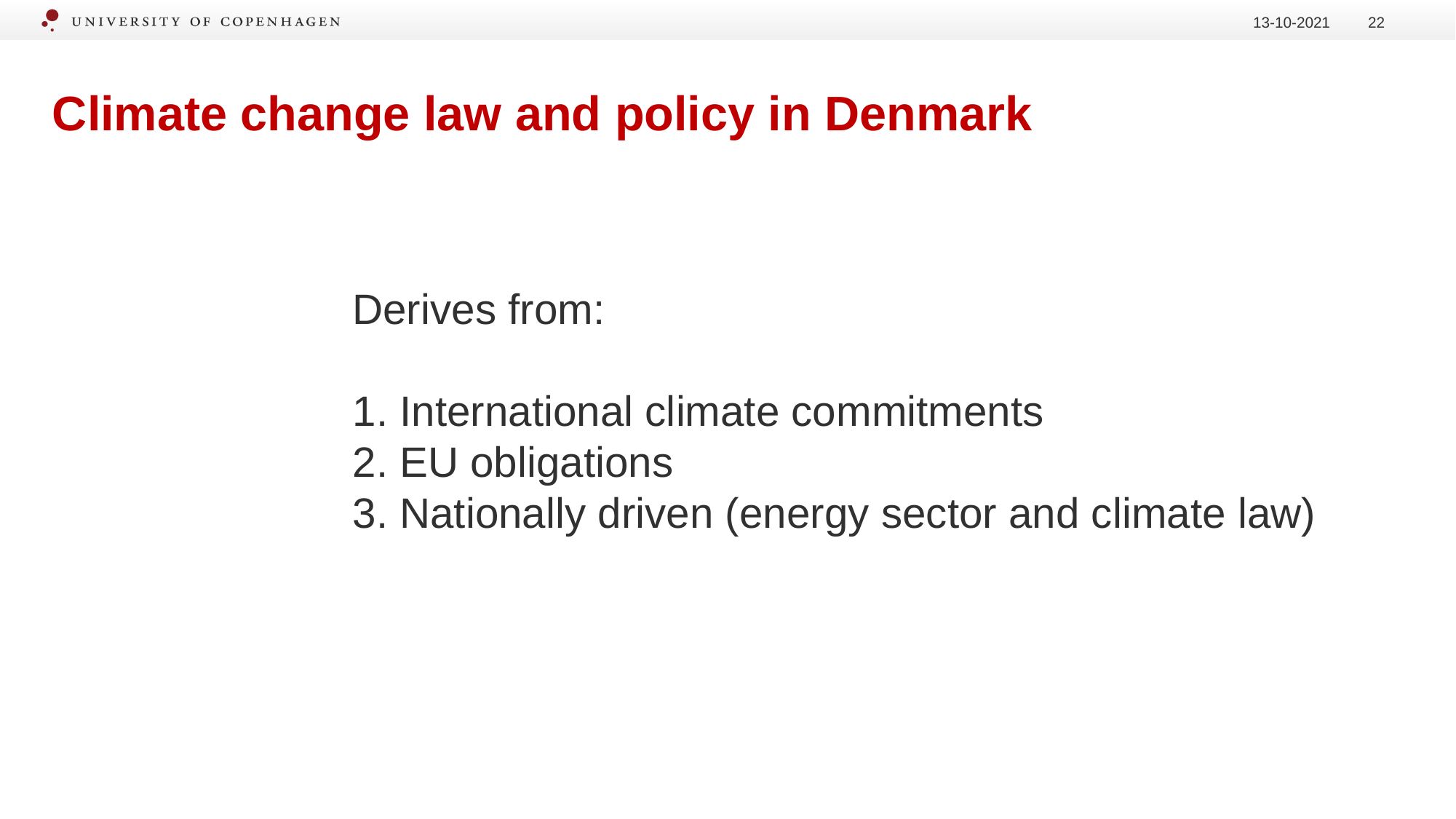

13-10-2021
22
Climate change law and policy in Denmark
Derives from:

1. International climate commitments
2. EU obligations
3. Nationally driven (energy sector and climate law)